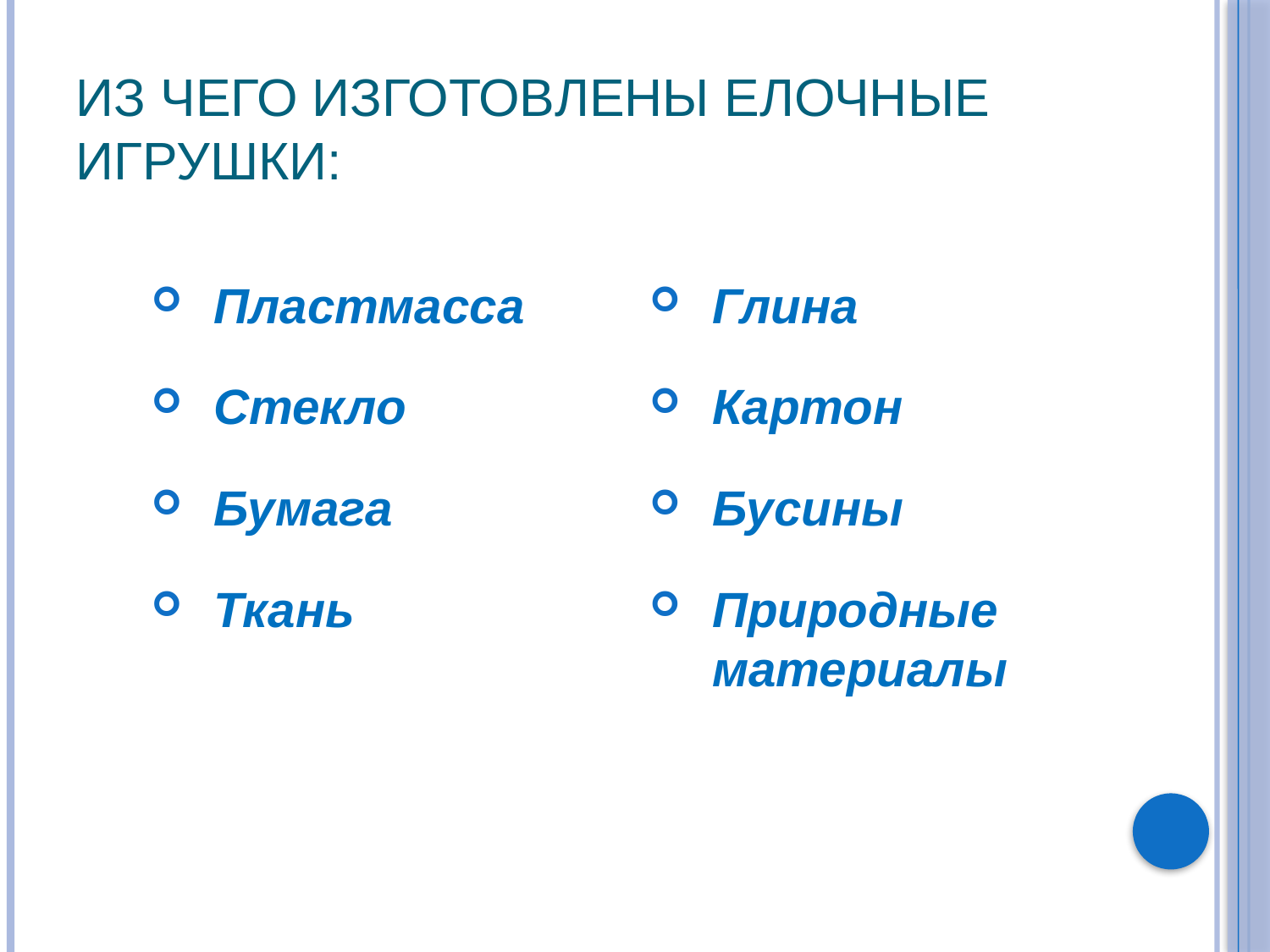

# Из чего изготовлены елочные игрушки:
Пластмасса
Стекло
Бумага
Ткань
Глина
Картон
Бусины
Природные материалы